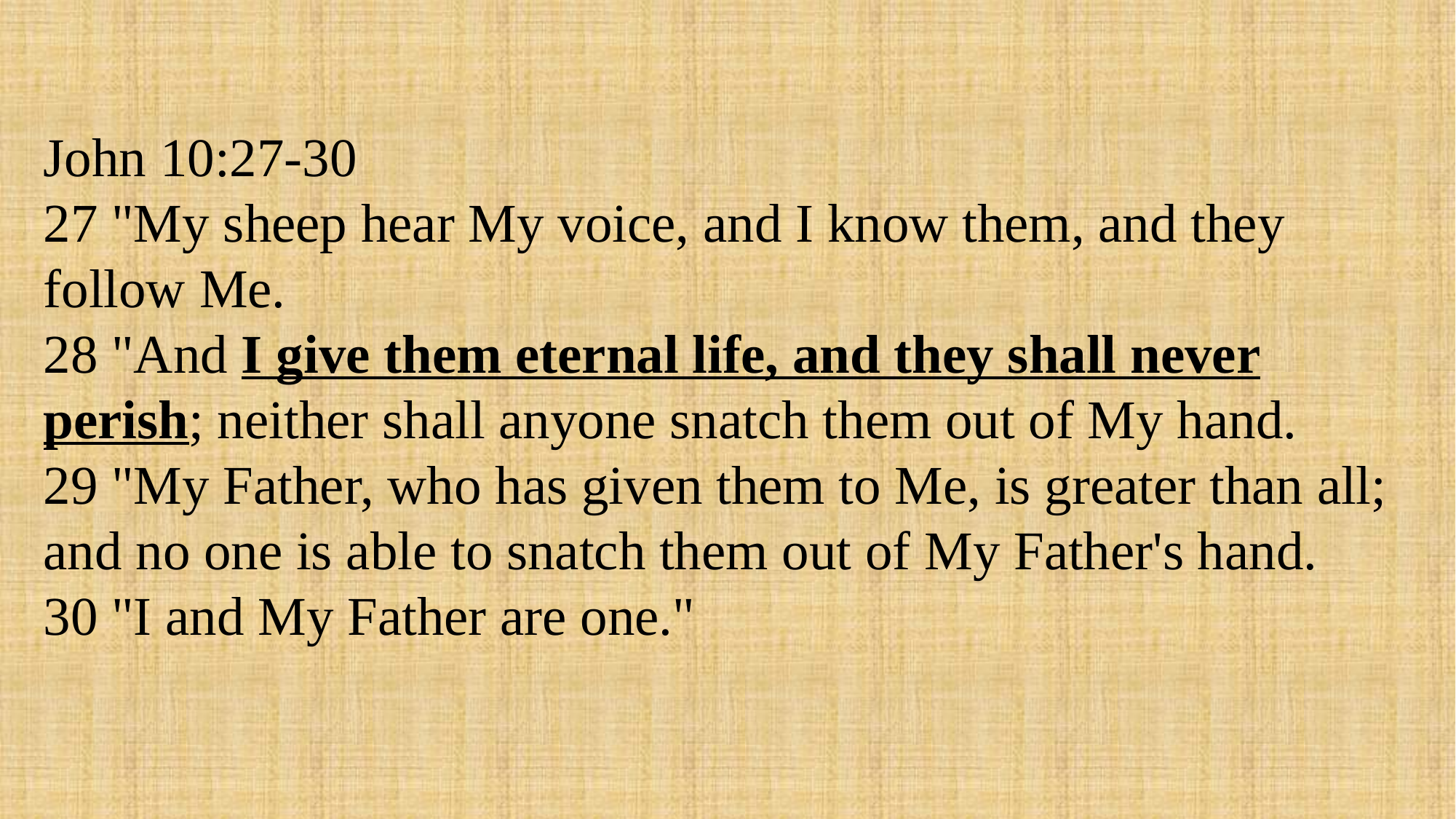

John 10:27-30
27 "My sheep hear My voice, and I know them, and they follow Me.
28 "And I give them eternal life, and they shall never perish; neither shall anyone snatch them out of My hand.
29 "My Father, who has given them to Me, is greater than all; and no one is able to snatch them out of My Father's hand.
30 "I and My Father are one."